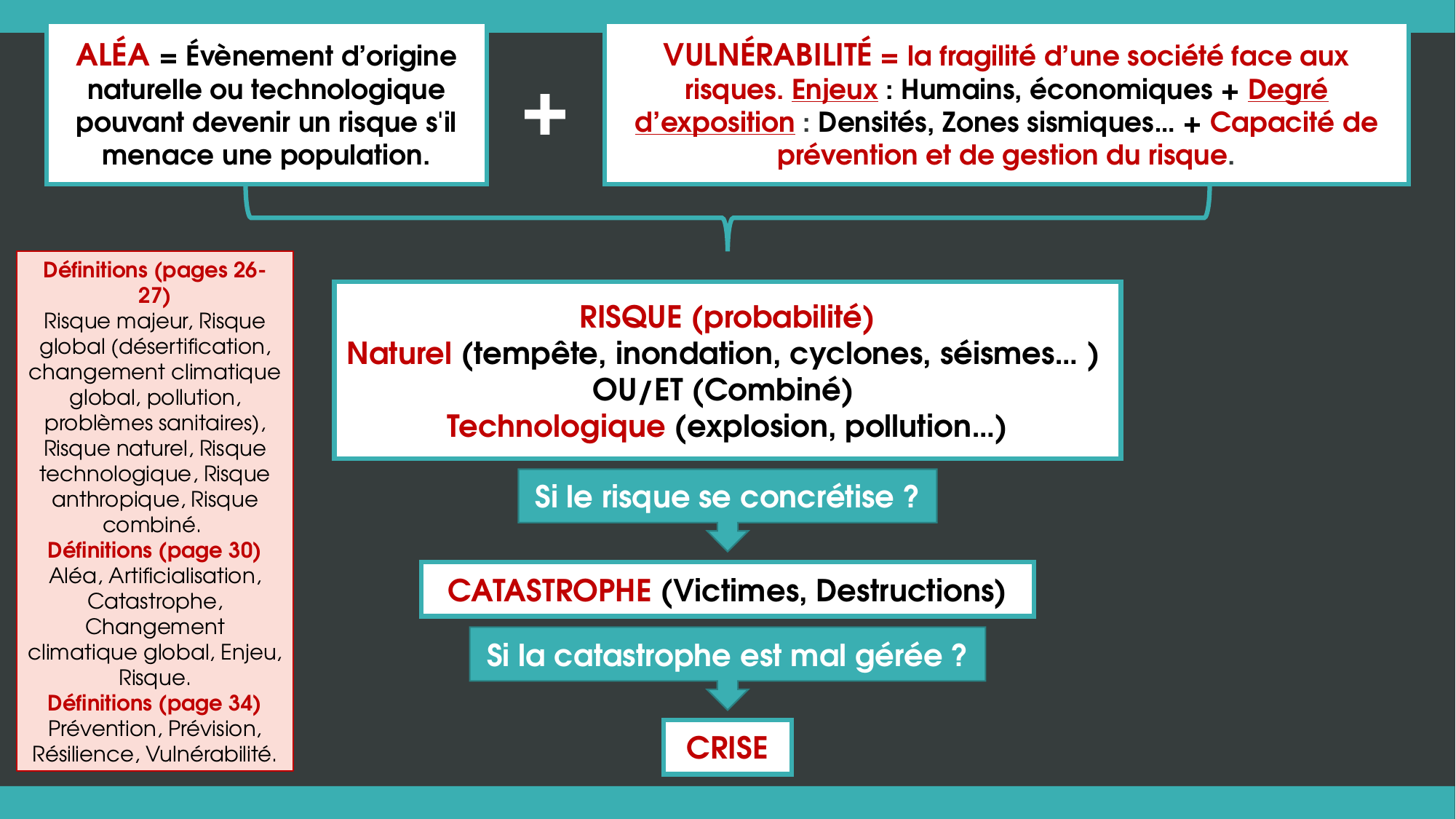

Aléa = Évènement d’origine naturelle ou technologique pouvant devenir un risque s'il menace une population.
Vulnérabilité = la fragilité d’une société face aux risques. Enjeux : Humains, économiques + Degré d’exposition : Densités, Zones sismiques… + Capacité de prévention et de gestion du risque.
+
Définitions (pages 26-27)
Risque majeur, Risque global (désertification, changement climatique global, pollution, problèmes sanitaires), Risque naturel, Risque technologique, Risque anthropique, Risque combiné.
Définitions (page 30)
Aléa, Artificialisation, Catastrophe, Changement climatique global, Enjeu, Risque.
Définitions (page 34)
Prévention, Prévision, Résilience, Vulnérabilité.
RISQUE (probabilité)
Naturel (tempête, inondation, cyclones, séismes… )
OU/ET (Combiné)
Technologique (explosion, pollution…)
Si le risque se concrétise ?
CATASTROPHE (Victimes, Destructions)
Si la catastrophe est mal gérée ?
CRISE